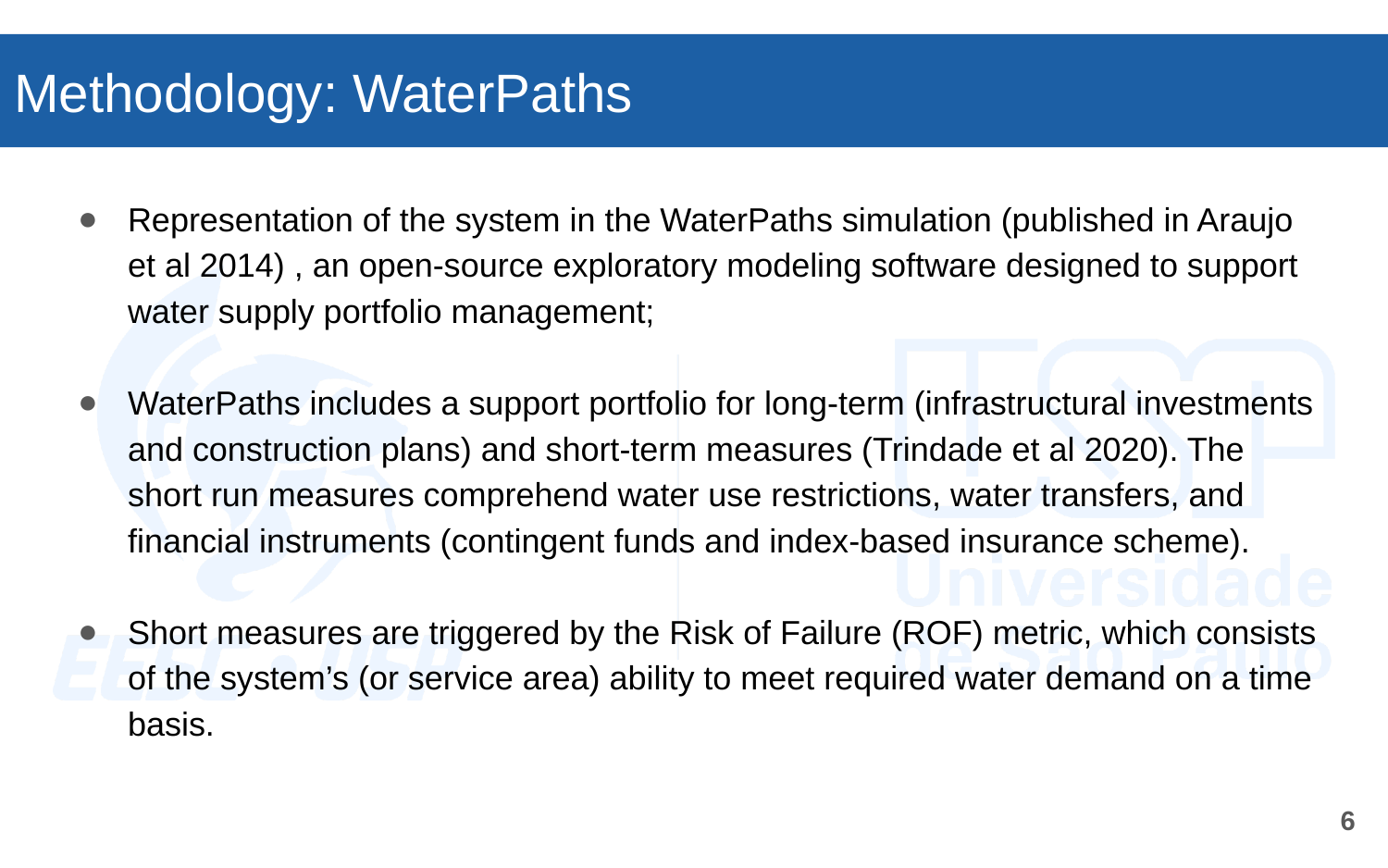

# Methodology: WaterPaths
Representation of the system in the WaterPaths simulation (published in Araujo et al 2014) , an open-source exploratory modeling software designed to support water supply portfolio management;

WaterPaths includes a support portfolio for long-term (infrastructural investments and construction plans) and short-term measures (Trindade et al 2020). The short run measures comprehend water use restrictions, water transfers, and financial instruments (contingent funds and index-based insurance scheme).

Short measures are triggered by the Risk of Failure (ROF) metric, which consists of the system’s (or service area) ability to meet required water demand on a time basis.

6